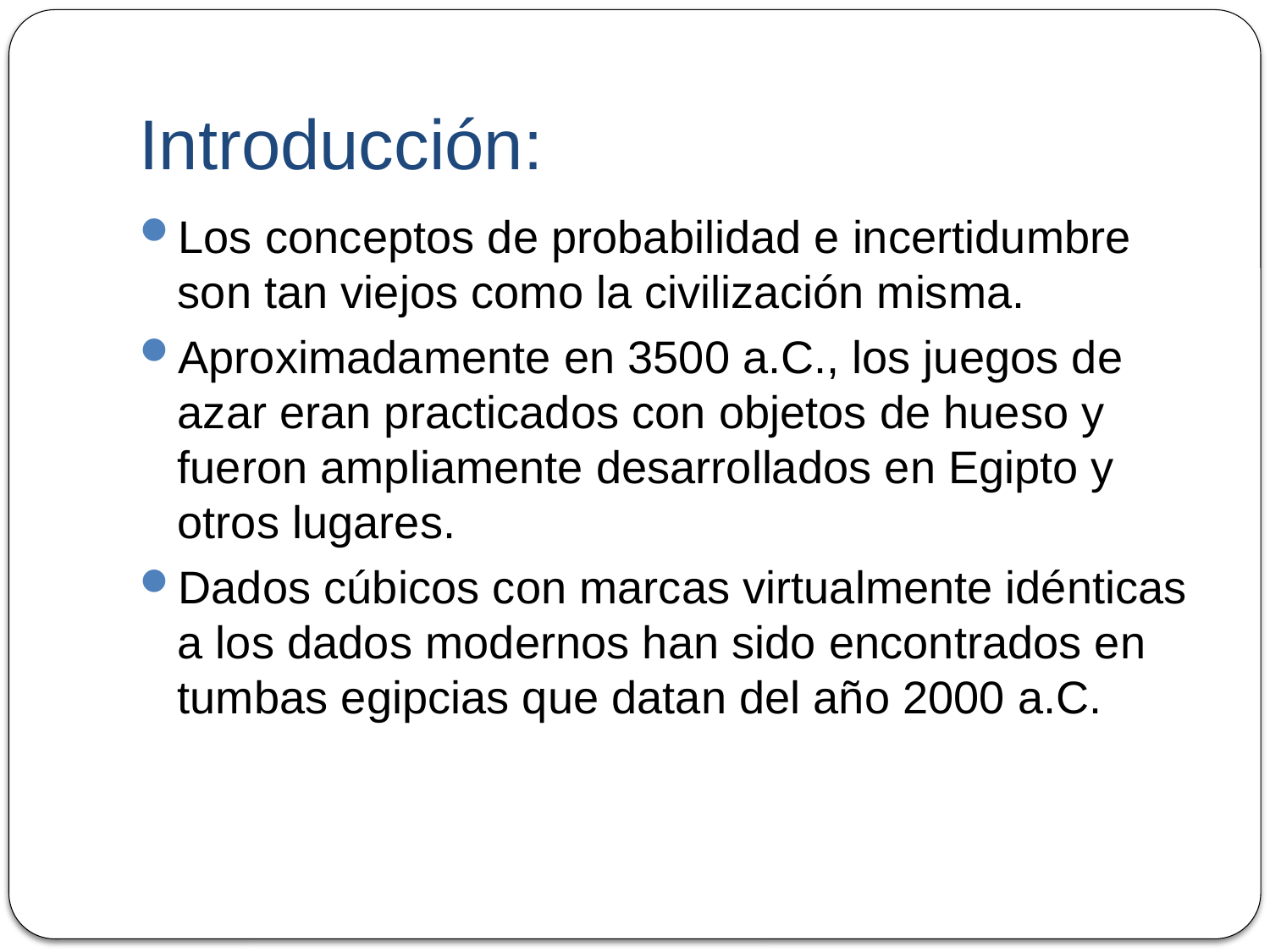

# Introducción:
Los conceptos de probabilidad e incertidumbre son tan viejos como la civilización misma.
Aproximadamente en 3500 a.C., los juegos de azar eran practicados con objetos de hueso y fueron ampliamente desarrollados en Egipto y otros lugares.
Dados cúbicos con marcas virtualmente idénticas a los dados modernos han sido encontrados en tumbas egipcias que datan del año 2000 a.C.